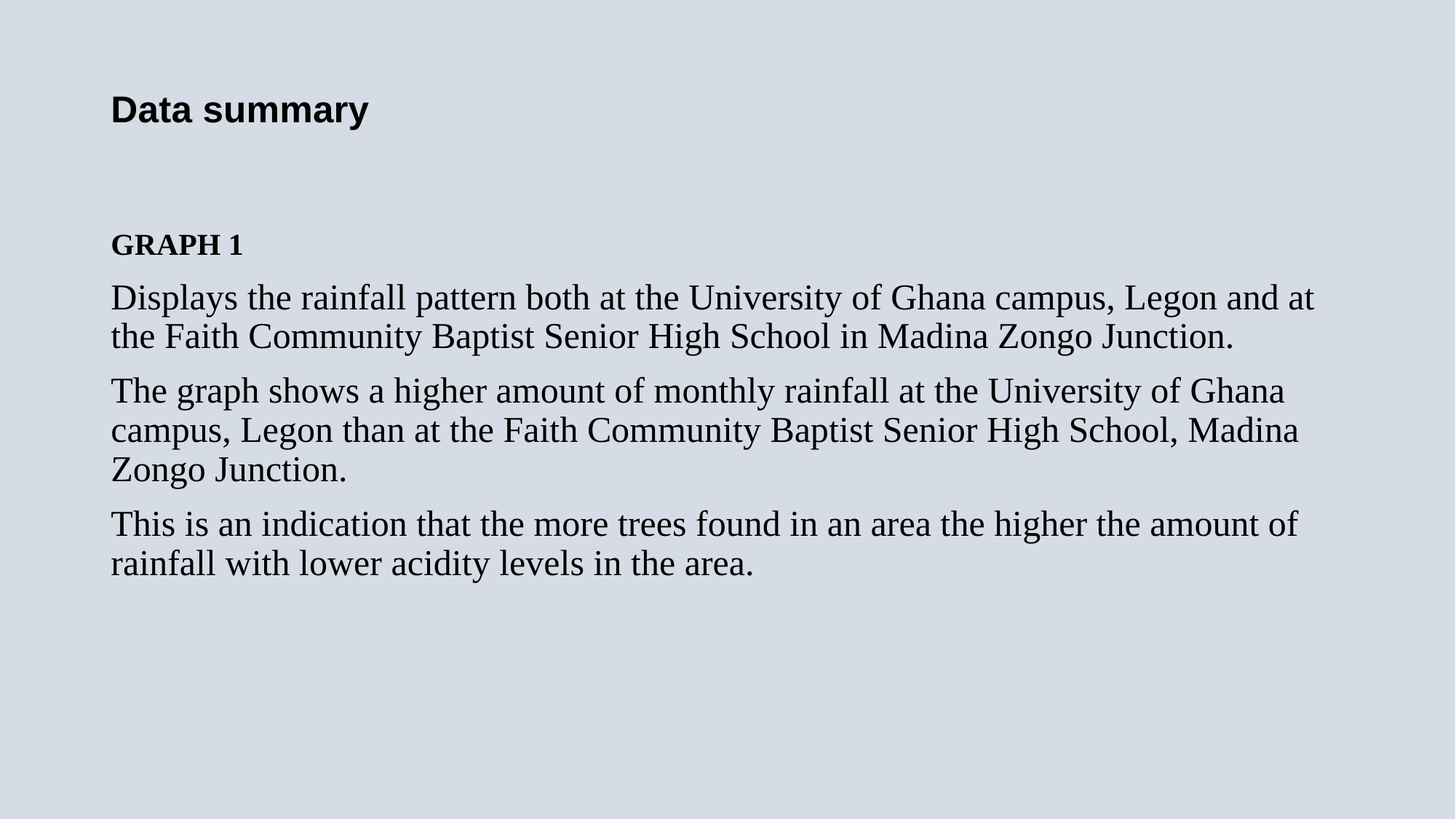

# Data summary
GRAPH 1
Displays the rainfall pattern both at the University of Ghana campus, Legon and at the Faith Community Baptist Senior High School in Madina Zongo Junction.
The graph shows a higher amount of monthly rainfall at the University of Ghana campus, Legon than at the Faith Community Baptist Senior High School, Madina Zongo Junction.
This is an indication that the more trees found in an area the higher the amount of rainfall with lower acidity levels in the area.